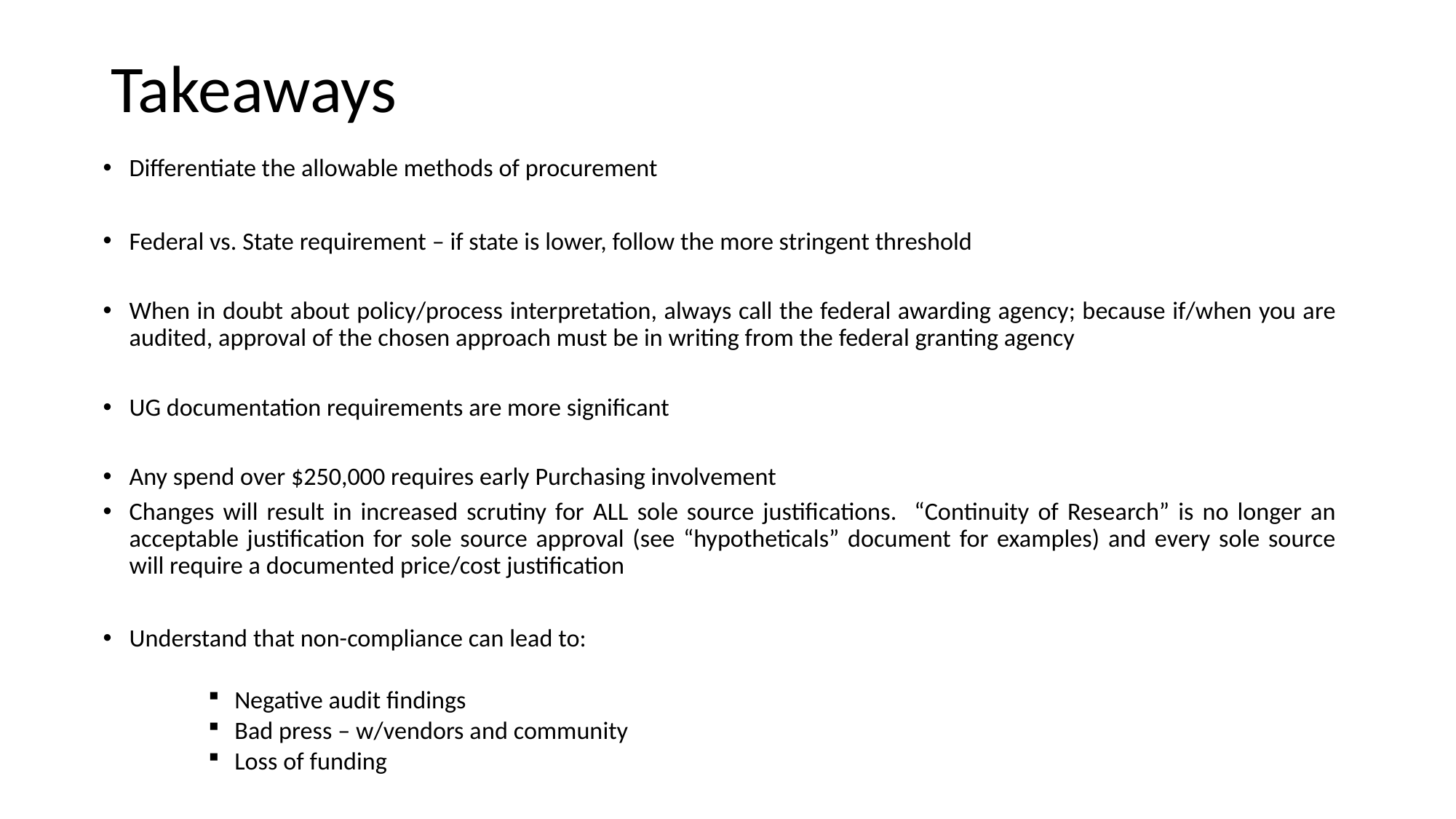

# Takeaways
Differentiate the allowable methods of procurement

Federal vs. State requirement – if state is lower, follow the more stringent threshold

When in doubt about policy/process interpretation, always call the federal awarding agency; because if/when you are audited, approval of the chosen approach must be in writing from the federal granting agency

UG documentation requirements are more significant

Any spend over $250,000 requires early Purchasing involvement
Changes will result in increased scrutiny for ALL sole source justifications.  “Continuity of Research” is no longer an acceptable justification for sole source approval (see “hypotheticals” document for examples) and every sole source will require a documented price/cost justification

Understand that non-compliance can lead to:

Negative audit findings
Bad press – w/vendors and community
Loss of funding